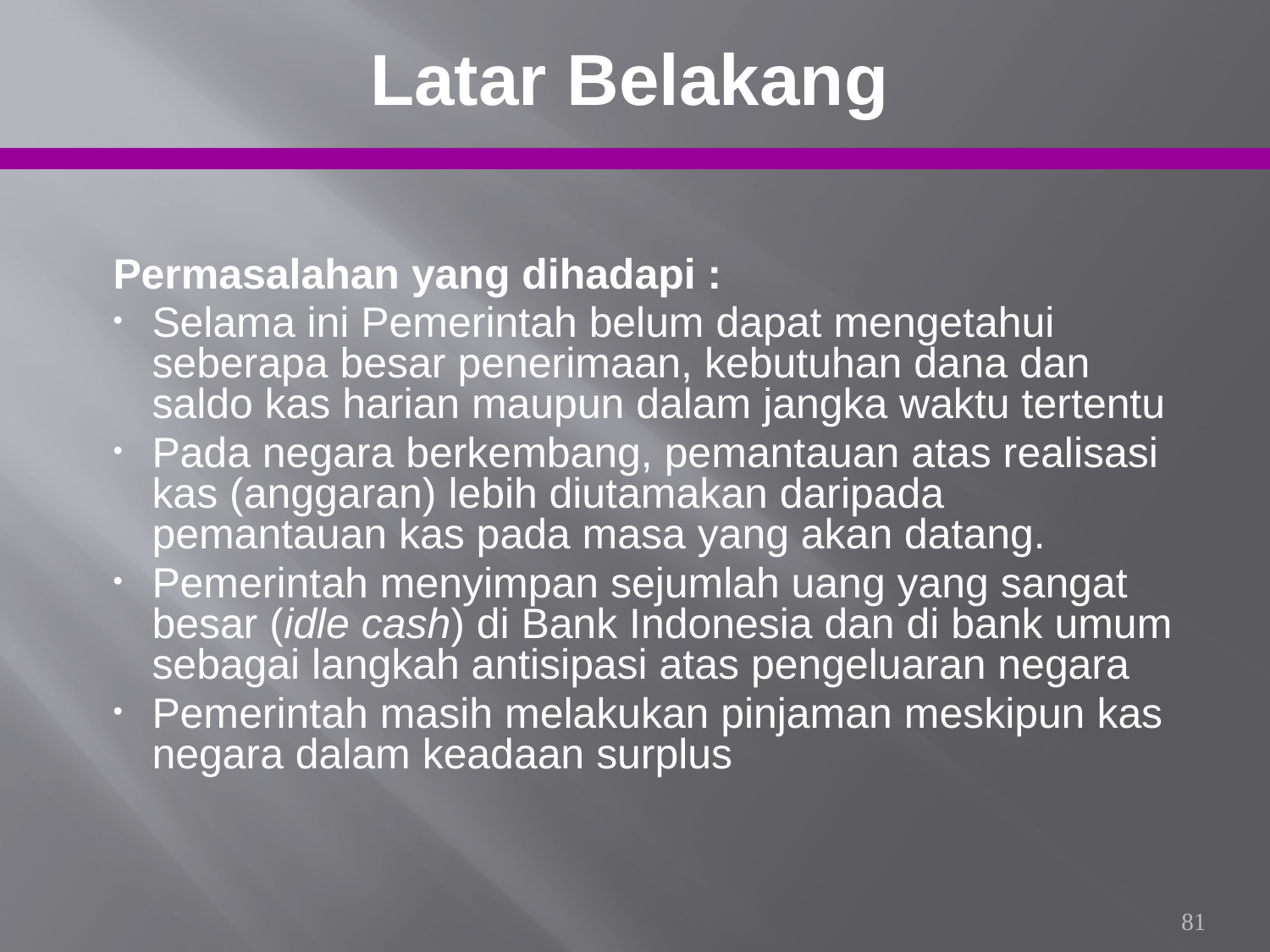

# Latar Belakang
Permasalahan yang dihadapi :
Selama ini Pemerintah belum dapat mengetahui seberapa besar penerimaan, kebutuhan dana dan saldo kas harian maupun dalam jangka waktu tertentu
Pada negara berkembang, pemantauan atas realisasi kas (anggaran) lebih diutamakan daripada pemantauan kas pada masa yang akan datang.
Pemerintah menyimpan sejumlah uang yang sangat besar (idle cash) di Bank Indonesia dan di bank umum sebagai langkah antisipasi atas pengeluaran negara
Pemerintah masih melakukan pinjaman meskipun kas negara dalam keadaan surplus
81